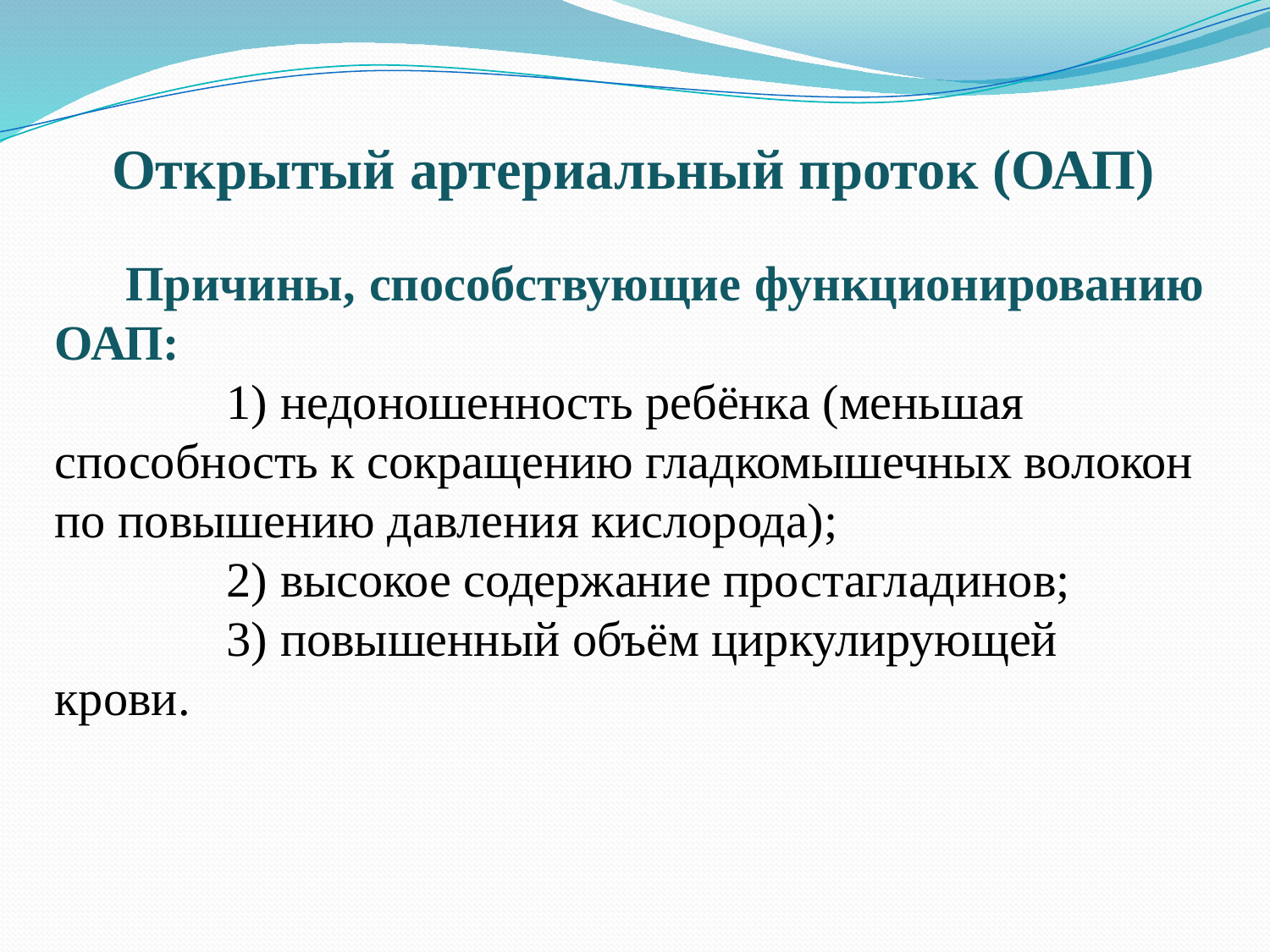

Открытый артериальный проток (ОАП)

     Причины, способствующие функционированию ОАП:
              1) недоношенность ребёнка (меньшая способность к сокращению гладкомышечных волокон по повышению давления кислорода);
              2) высокое содержание простагладинов;
              3) повышенный объём циркулирующей крови.